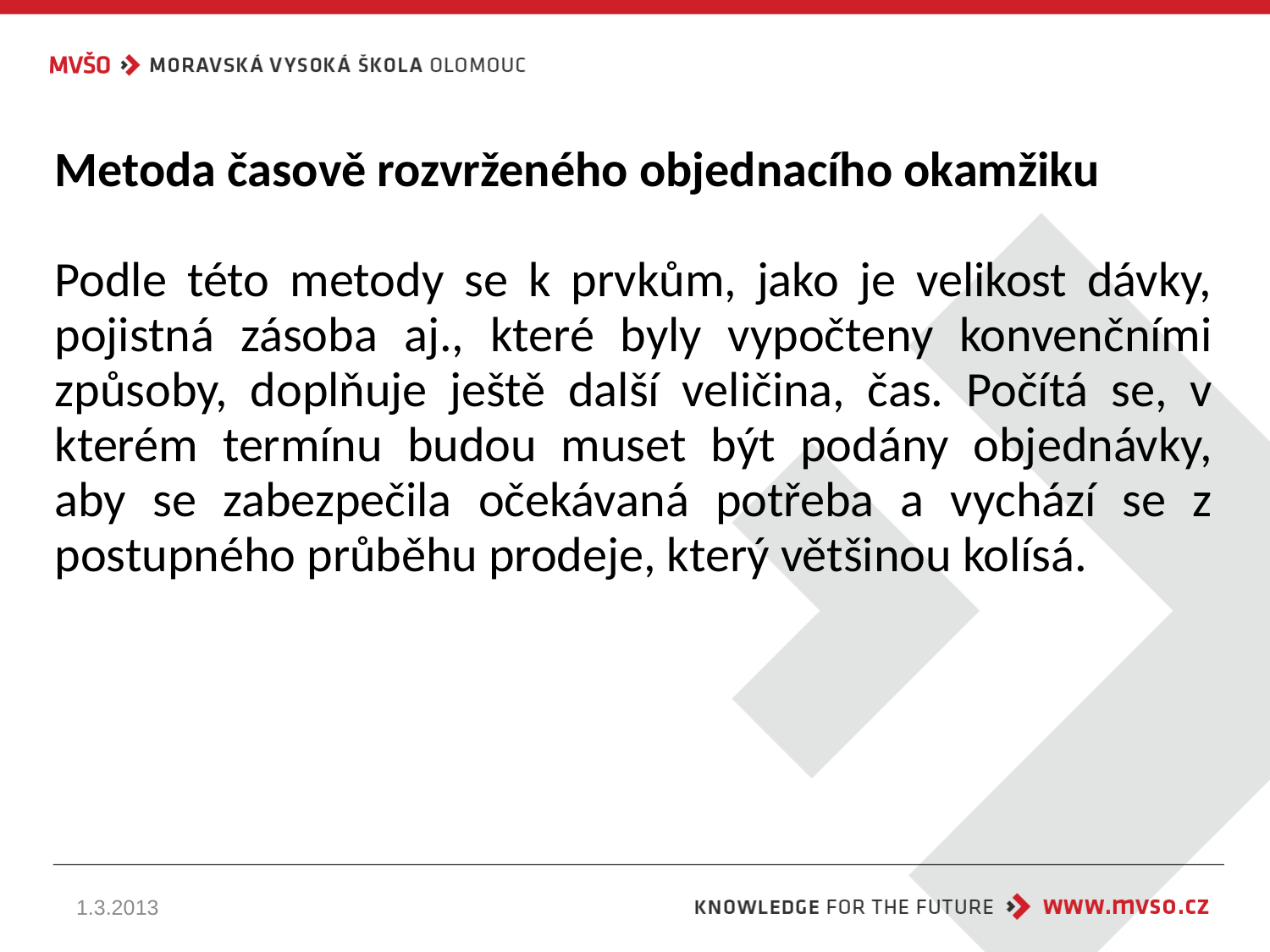

Metoda časově rozvrženého objednacího okamžiku

Podle této metody se k prvkům, jako je velikost dávky, pojistná zásoba aj., které byly vypočteny konvenčními způsoby, doplňuje ještě další veličina, čas. Počítá se, v kterém termínu budou muset být podány objednávky, aby se zabezpečila očekávaná potřeba a vychází se z postupného průběhu prodeje, který většinou kolísá.
1.3.2013